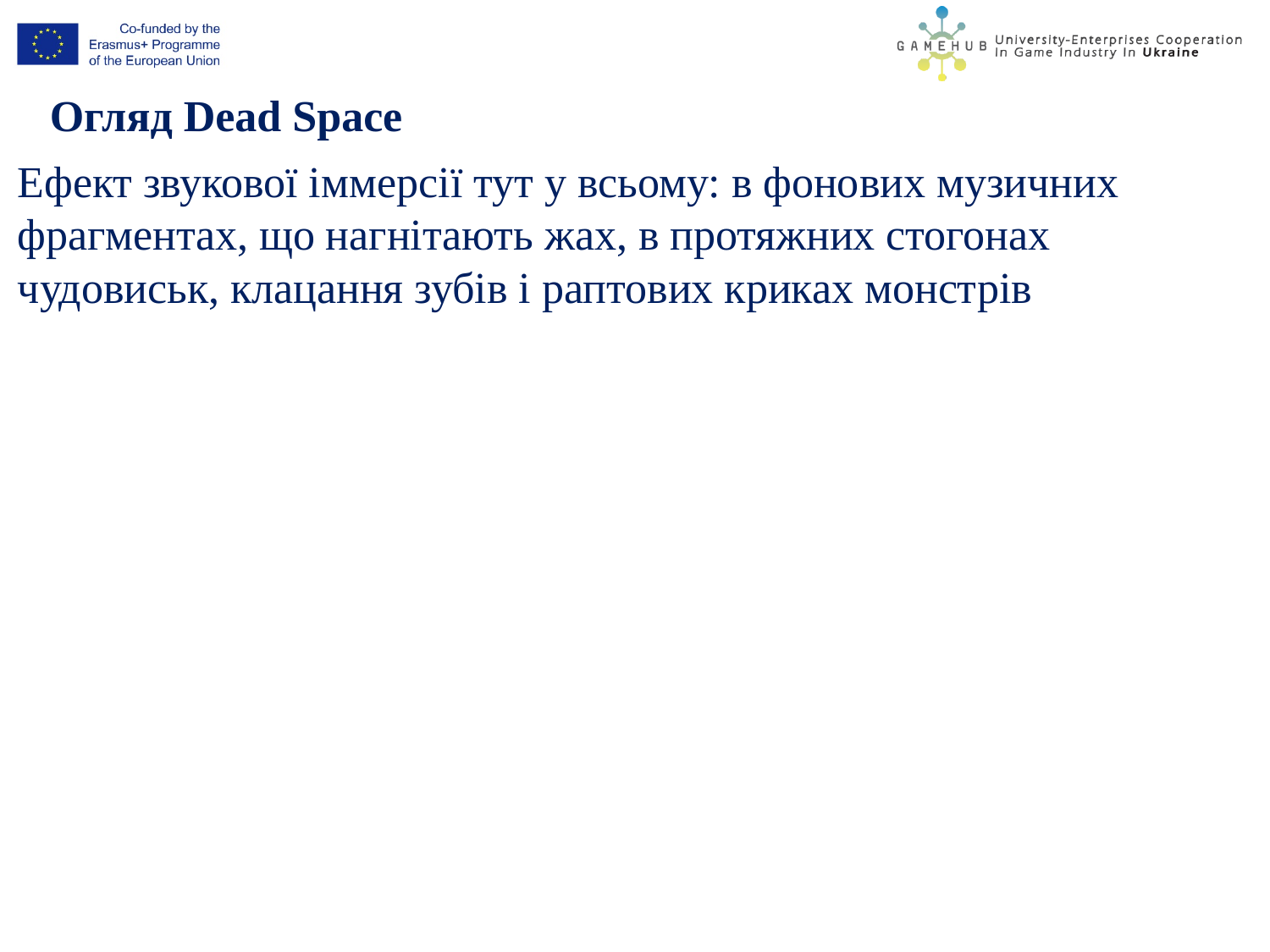

Огляд Dead Space
Ефект звукової іммерсії тут у всьому: в фонових музичних фрагментах, що нагнітають жах, в протяжних стогонах чудовиськ, клацання зубів і раптових криках монстрів